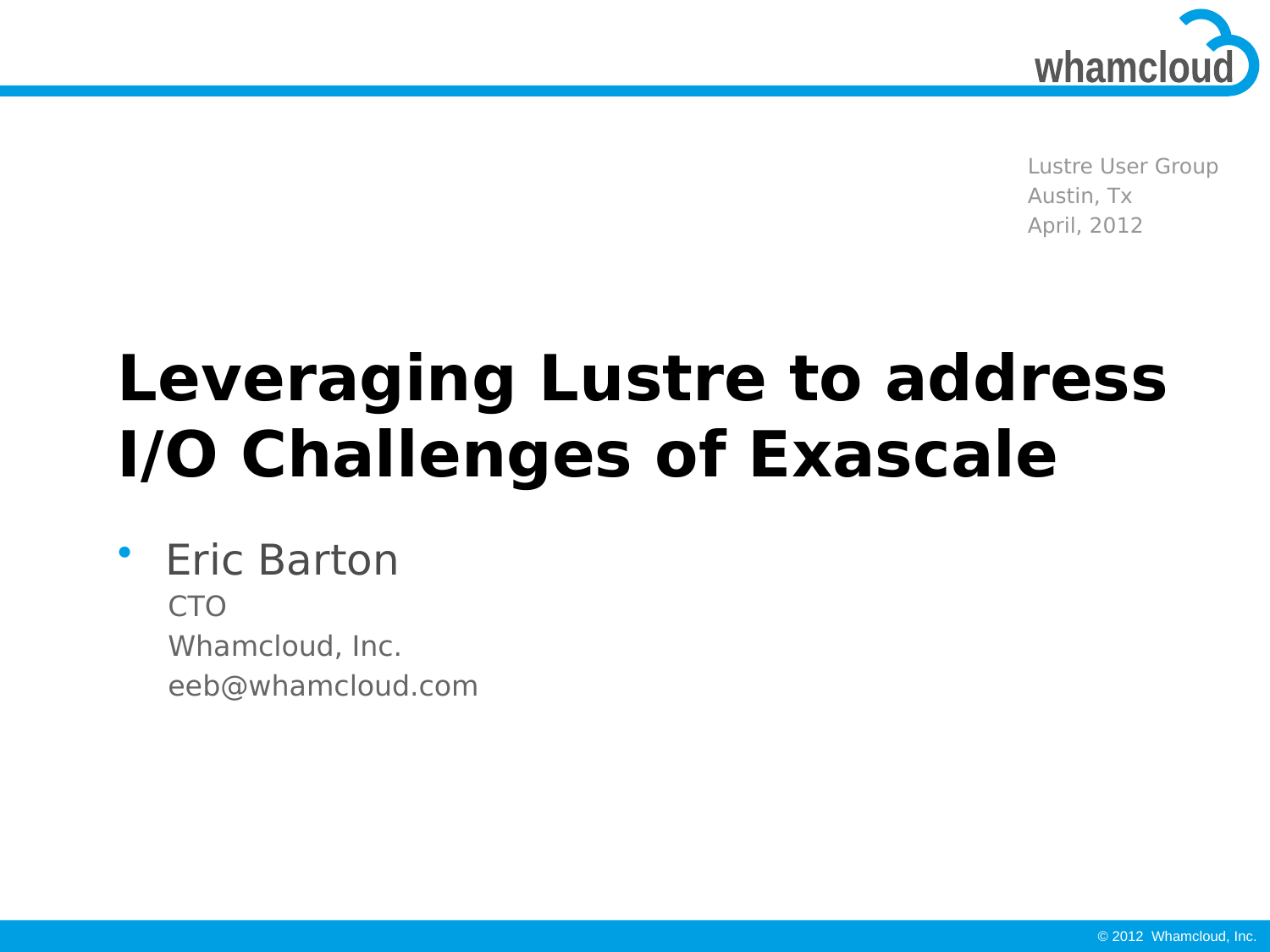

Lustre User Group
Austin, Tx
April, 2012
# Leveraging Lustre to address I/O Challenges of Exascale
Eric Barton
CTO
Whamcloud, Inc.
eeb@whamcloud.com